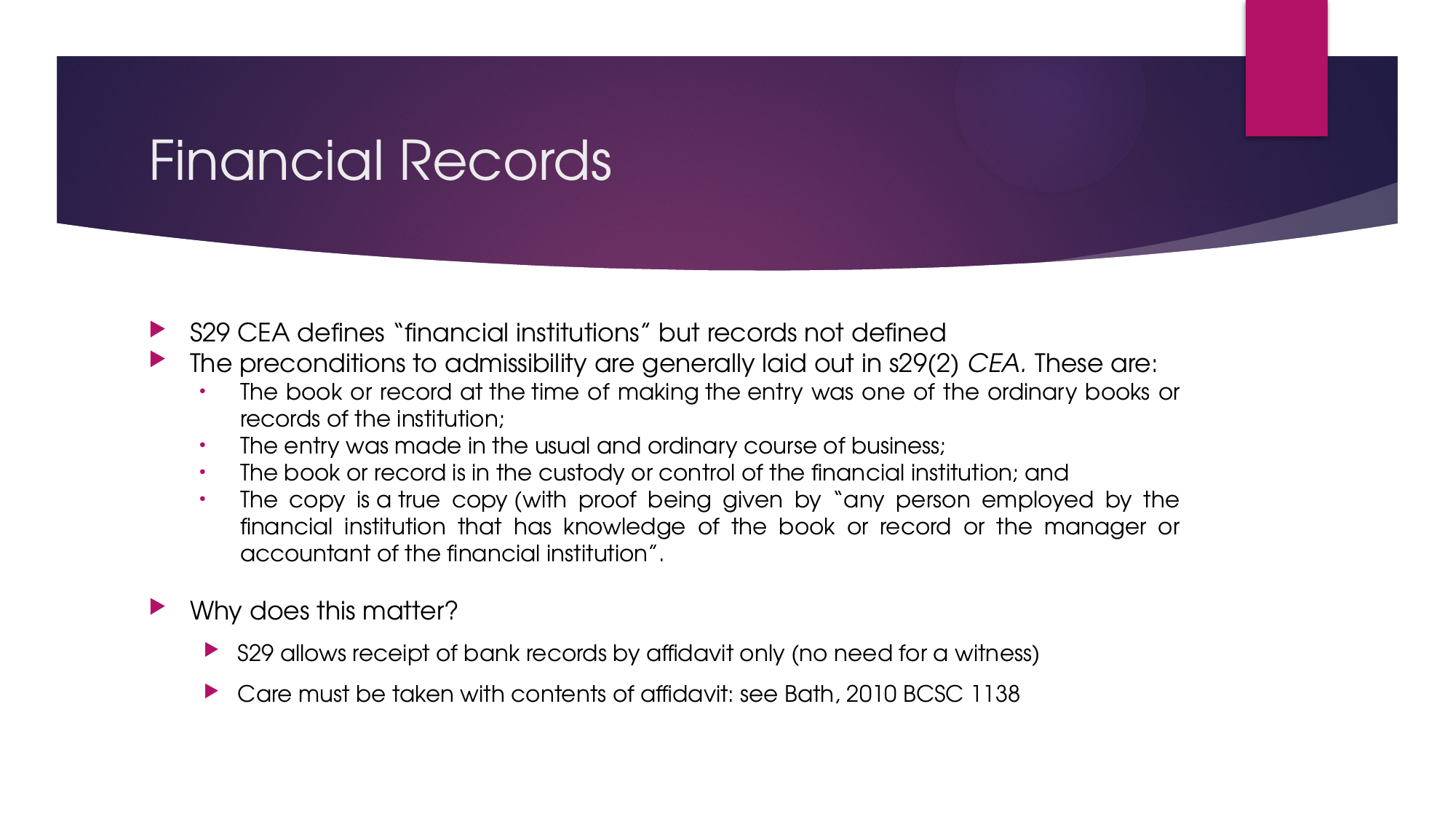

# Financial Records
S29 CEA defines “financial institutions” but records not defined
The preconditions to admissibility are generally laid out in s29(2) CEA. These are:
The book or record at the time of making the entry was one of the ordinary books or records of the institution;
The entry was made in the usual and ordinary course of business;
The book or record is in the custody or control of the financial institution; and
The copy is a true copy (with proof being given by “any person employed by the financial institution that has knowledge of the book or record or the manager or accountant of the financial institution”.
Why does this matter?
S29 allows receipt of bank records by affidavit only (no need for a witness)
Care must be taken with contents of affidavit: see Bath, 2010 BCSC 1138